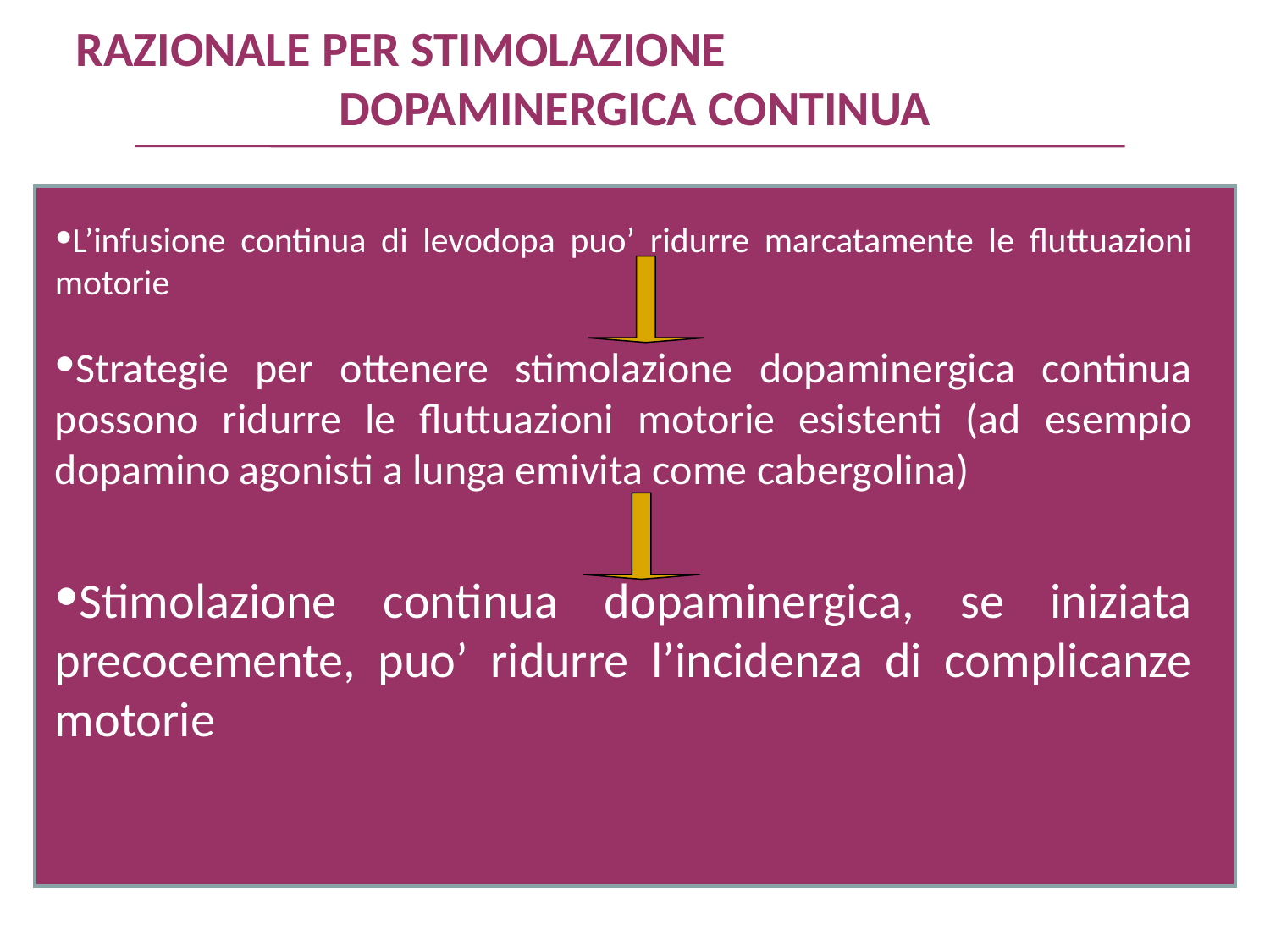

RAZIONALE PER STIMOLAZIONE
DOPAMINERGICA CONTINUA

L’infusione continua di levodopa puo’ ridurre marcatamente le fluttuazioni motorie

Strategie per ottenere stimolazione dopaminergica continua possono ridurre le fluttuazioni motorie esistenti (ad esempio dopamino agonisti a lunga emivita come cabergolina)

Stimolazione continua dopaminergica, se iniziata precocemente, puo’ ridurre l’incidenza di complicanze motorie